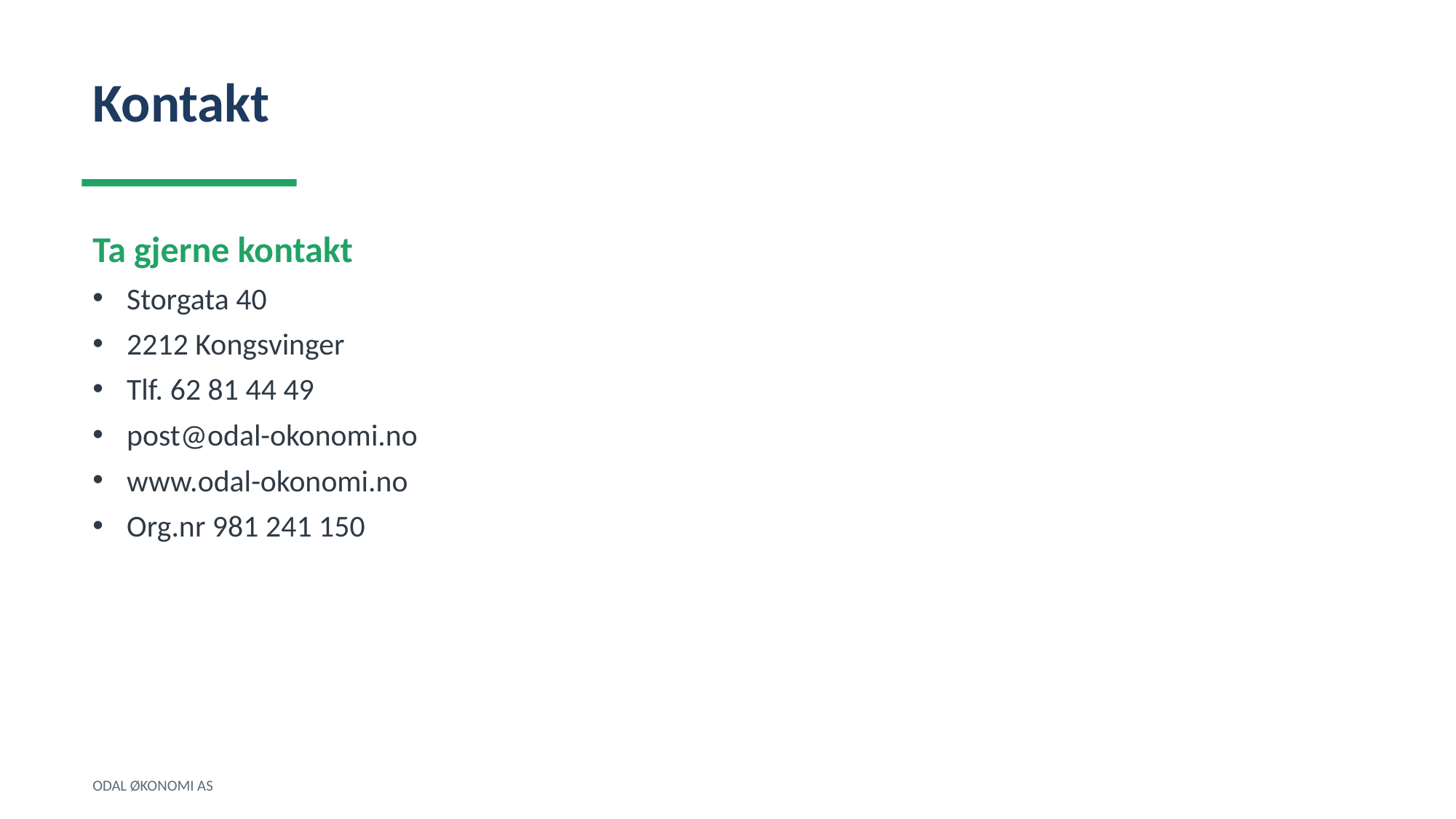

Kontakt

Ta gjerne kontakt
Storgata 40
2212 Kongsvinger
Tlf. 62 81 44 49
post@odal-okonomi.no
www.odal-okonomi.no
Org.nr 981 241 150
ODAL ØKONOMI AS